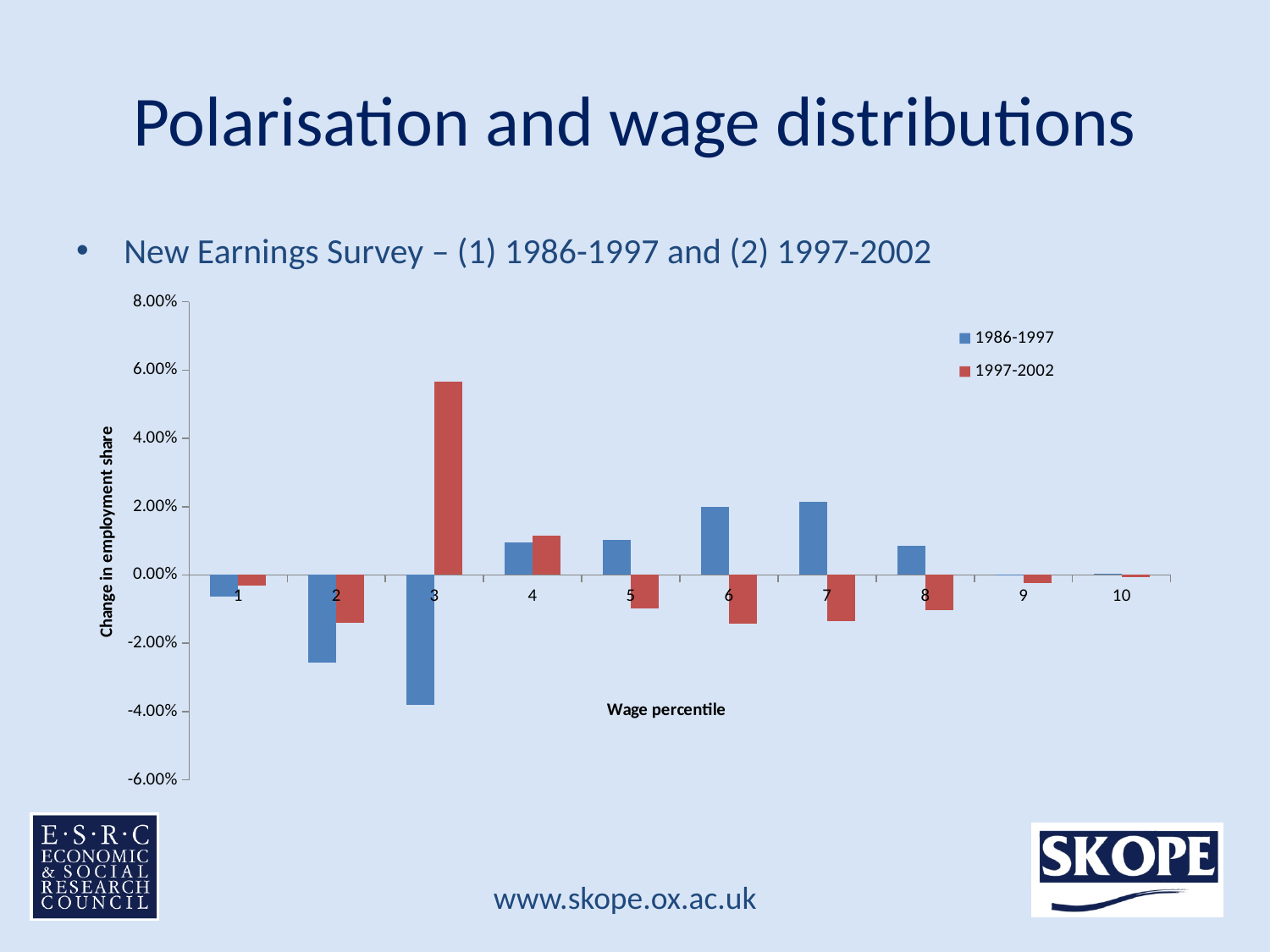

# Polarisation and wage distributions
New Earnings Survey – (1) 1986-1997 and (2) 1997-2002

### Chart

| Category | 1986-1997 | 1997-2002 |
|---|---|---|